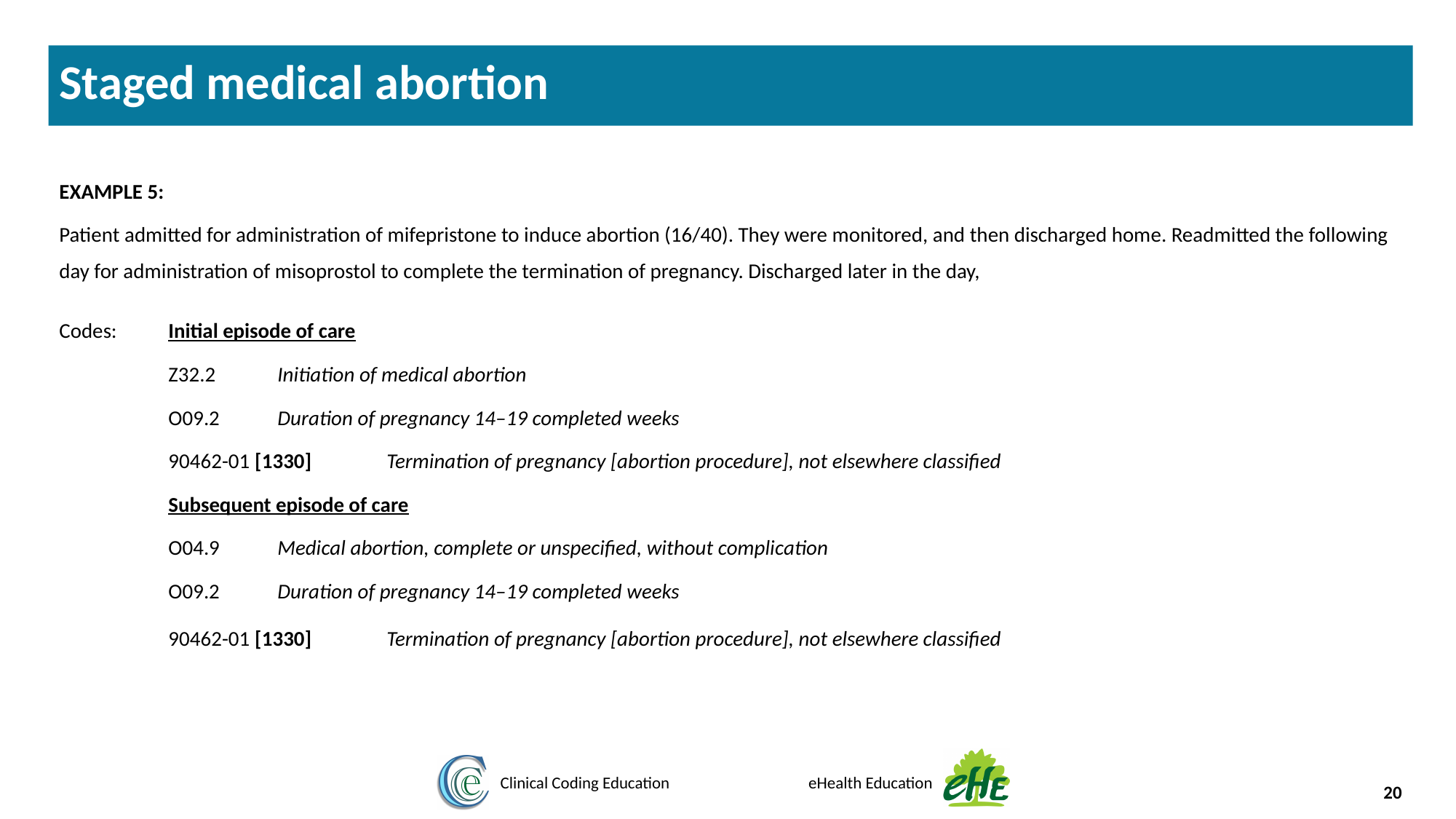

Staged medical abortion
EXAMPLE 5:
Patient admitted for administration of mifepristone to induce abortion (16/40). They were monitored, and then discharged home. Readmitted the following day for administration of misoprostol to complete the termination of pregnancy. Discharged later in the day,

Codes:	Initial episode of care
	Z32.2	Initiation of medical abortion
	O09.2	Duration of pregnancy 14–19 completed weeks
	90462-01 [1330]	Termination of pregnancy [abortion procedure], not elsewhere classified
	Subsequent episode of care
	O04.9	Medical abortion, complete or unspecified, without complication
	O09.2	Duration of pregnancy 14–19 completed weeks
	90462-01 [1330]	Termination of pregnancy [abortion procedure], not elsewhere classified

20